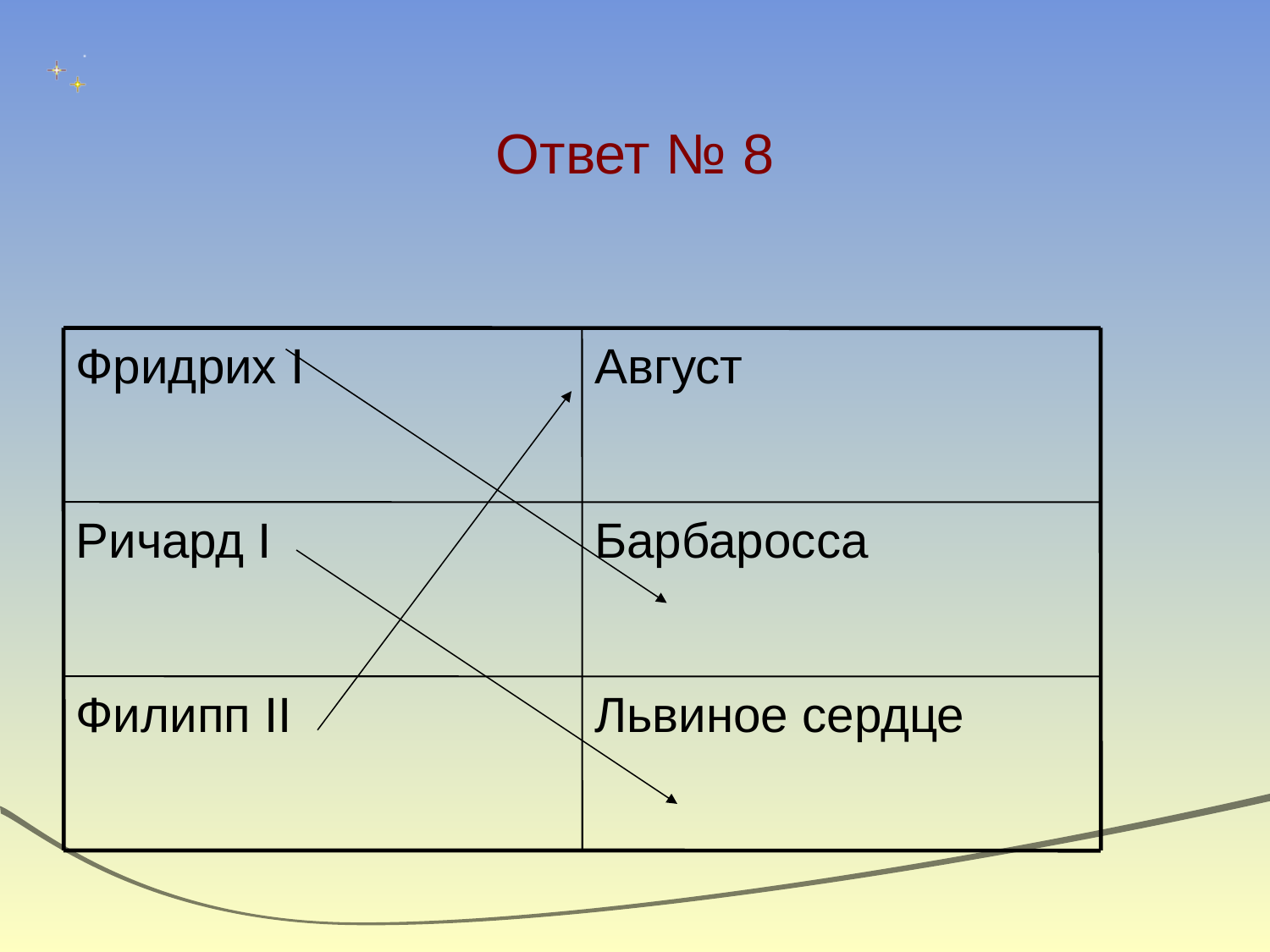

# Ответ № 8
Фридрих I

Август

Ричард I

Барбаросса
Филипп II

Львиное сердце